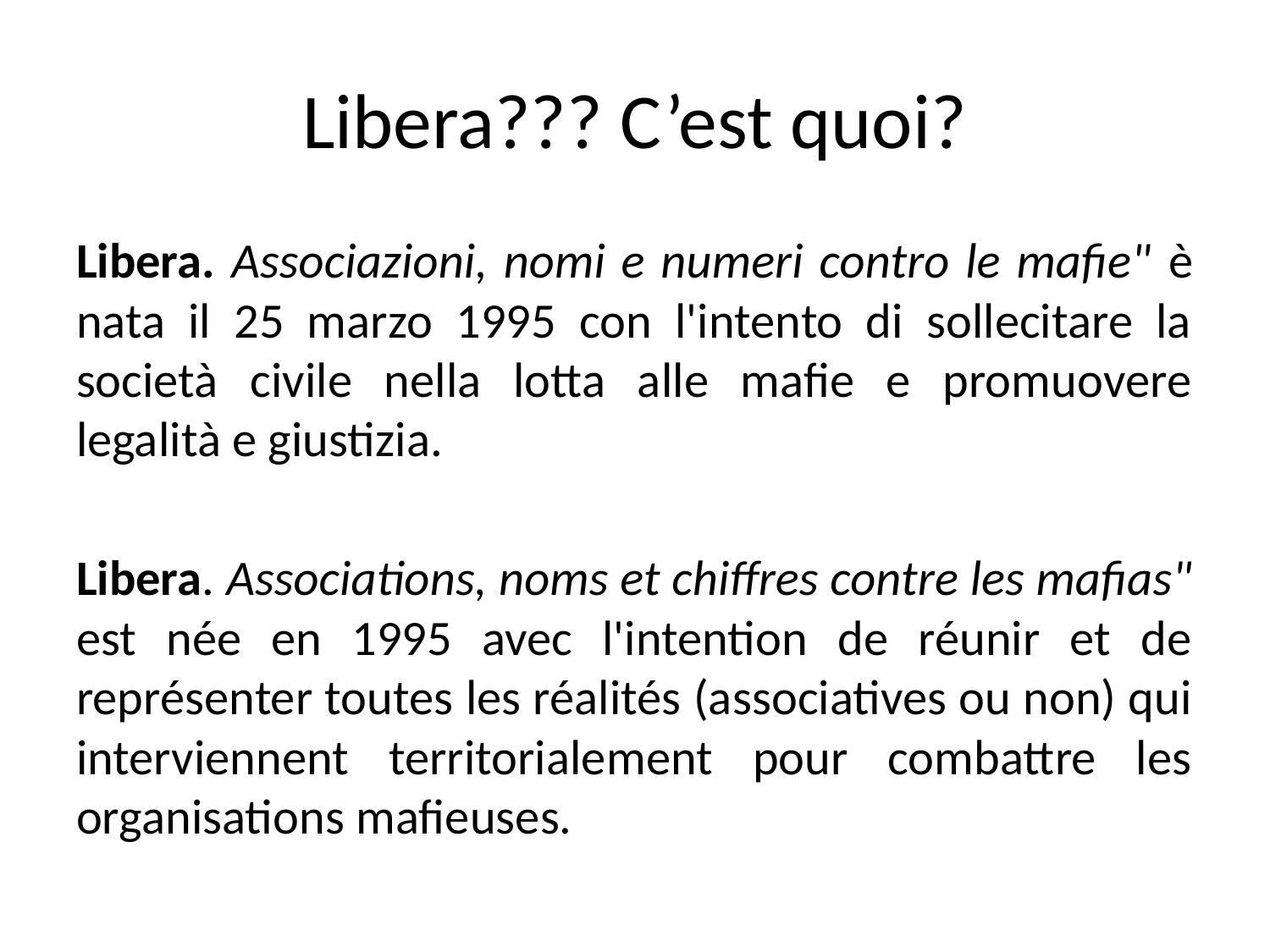

# Libera??? C’est quoi?
Libera. Associazioni, nomi e numeri contro le mafie" è nata il 25 marzo 1995 con l'intento di sollecitare la società civile nella lotta alle mafie e promuovere legalità e giustizia.

Libera. Associations, noms et chiffres contre les mafias" est née en 1995 avec l'intention de réunir et de représenter toutes les réalités (associatives ou non) qui interviennent territorialement pour combattre les organisations mafieuses.